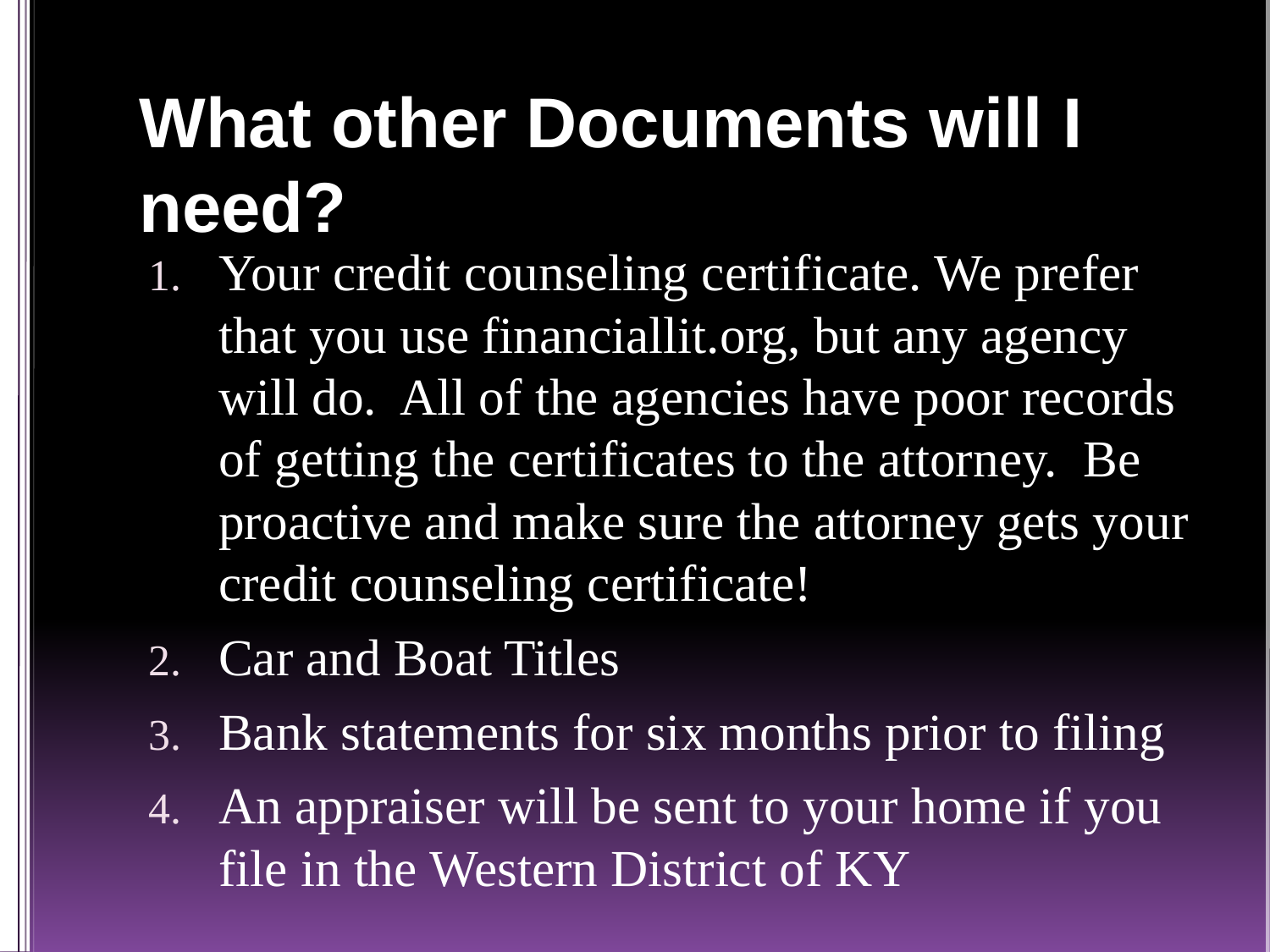

# What other Documents will I need?
Your credit counseling certificate. We prefer that you use financiallit.org, but any agency will do.  All of the agencies have poor records of getting the certificates to the attorney.  Be proactive and make sure the attorney gets your credit counseling certificate!
Car and Boat Titles
Bank statements for six months prior to filing
An appraiser will be sent to your home if you file in the Western District of KY